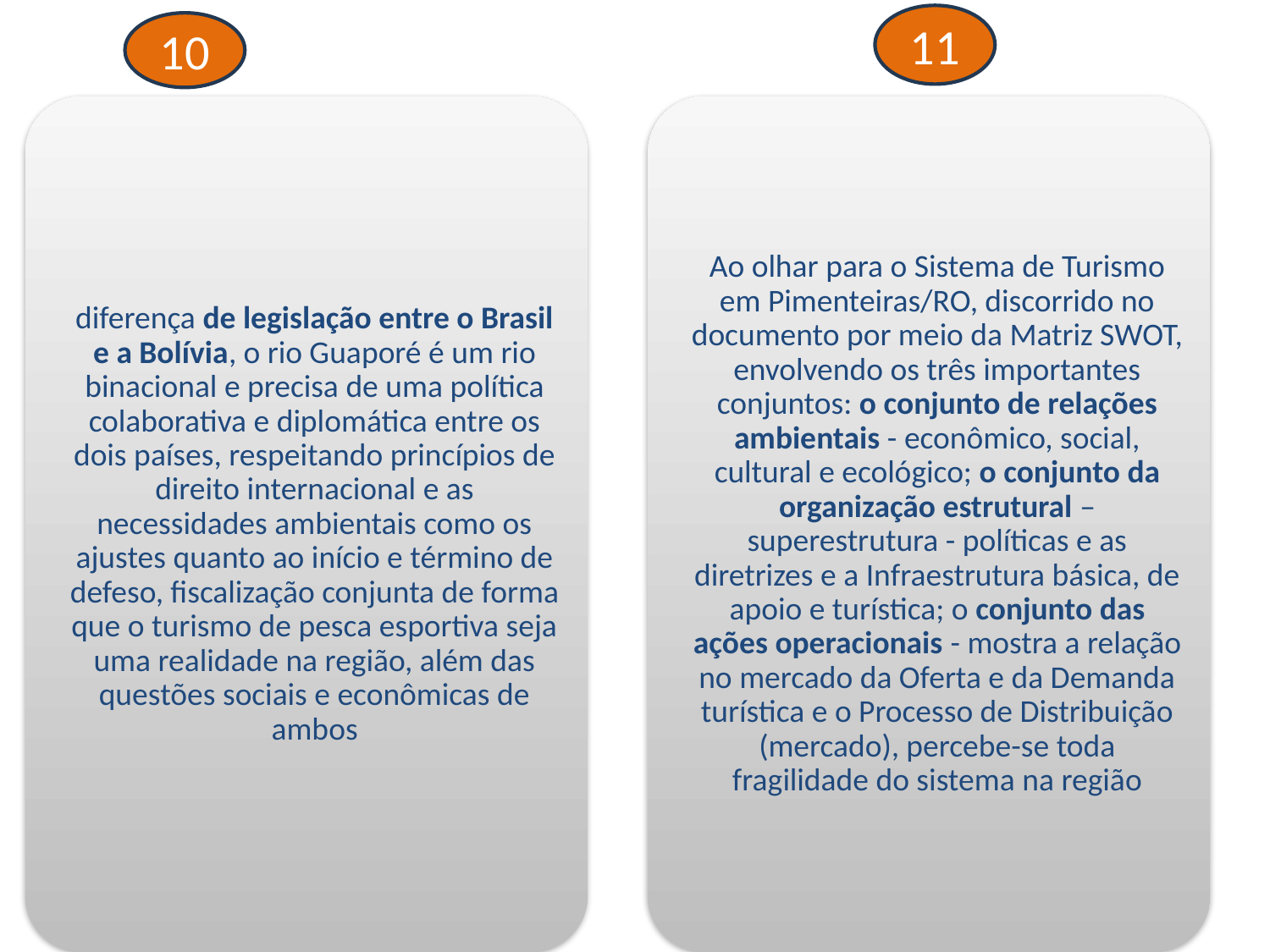

11
10
diferença de legislação entre o Brasil e a Bolívia, o rio Guaporé é um rio binacional e precisa de uma política colaborativa e diplomática entre os dois países, respeitando princípios de direito internacional e as necessidades ambientais como os ajustes quanto ao início e término de defeso, fiscalização conjunta de forma que o turismo de pesca esportiva seja uma realidade na região, além das questões sociais e econômicas de ambos
Ao olhar para o Sistema de Turismo em Pimenteiras/RO, discorrido no documento por meio da Matriz SWOT, envolvendo os três importantes conjuntos: o conjunto de relações ambientais - econômico, social, cultural e ecológico; o conjunto da organização estrutural – superestrutura - políticas e as diretrizes e a Infraestrutura básica, de apoio e turística; o conjunto das ações operacionais - mostra a relação no mercado da Oferta e da Demanda turística e o Processo de Distribuição (mercado), percebe-se toda fragilidade do sistema na região
47